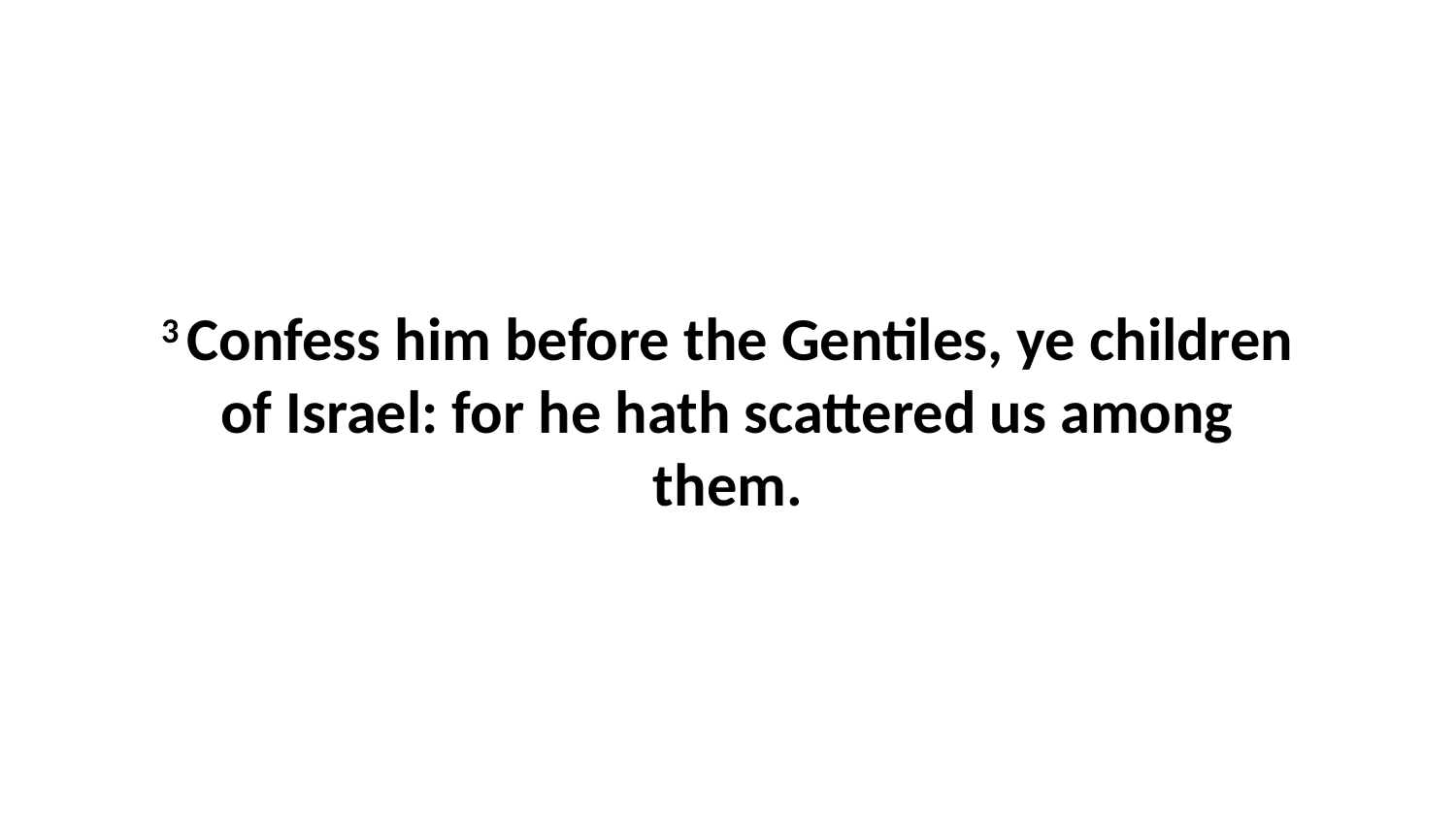

3 Confess him before the Gentiles, ye children of Israel: for he hath scattered us among them.